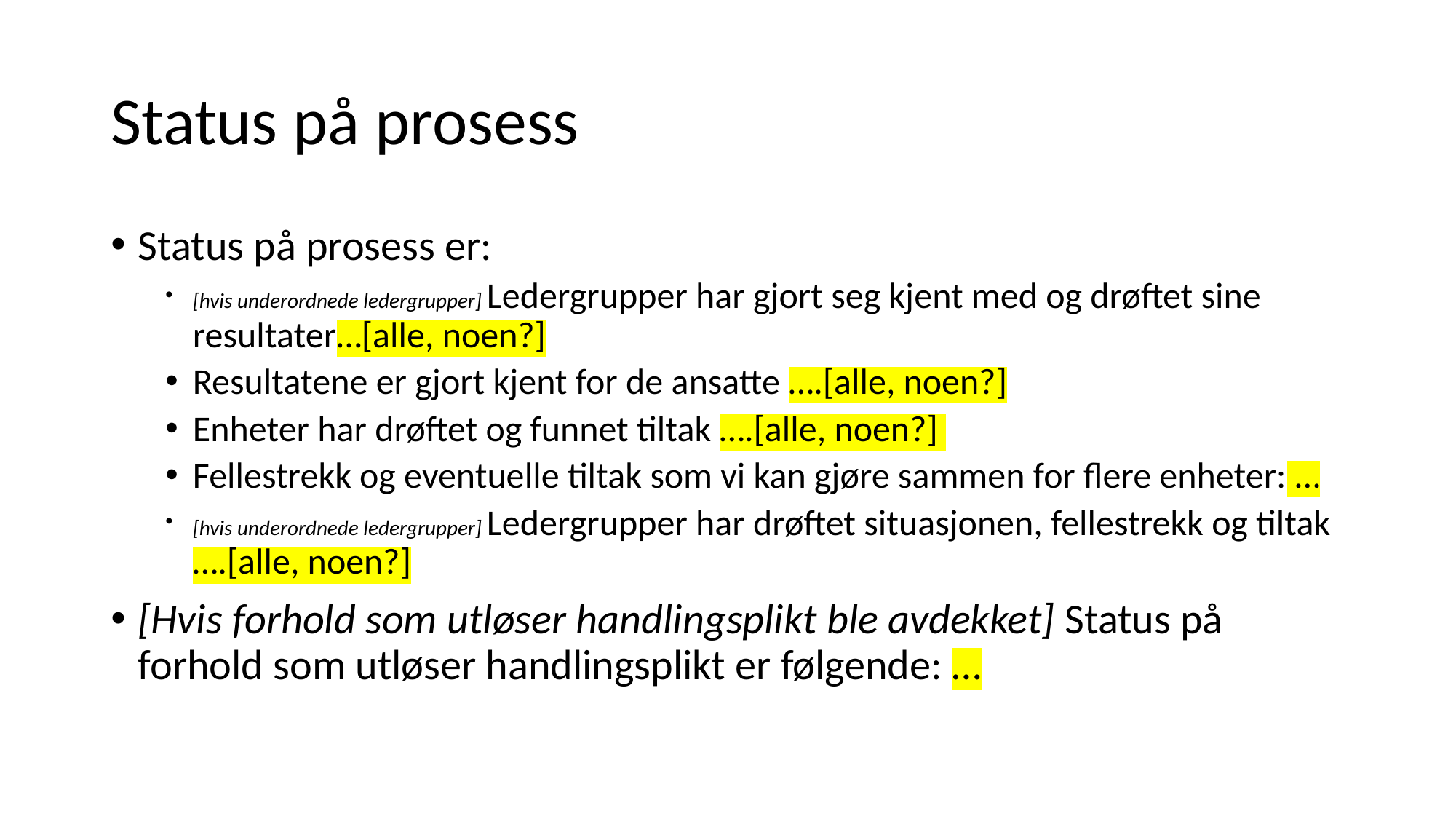

# Status på prosess
Status på prosess er:
[hvis underordnede ledergrupper] Ledergrupper har gjort seg kjent med og drøftet sine resultater…[alle, noen?]
Resultatene er gjort kjent for de ansatte ….[alle, noen?]
Enheter har drøftet og funnet tiltak ….[alle, noen?]
Fellestrekk og eventuelle tiltak som vi kan gjøre sammen for flere enheter: …
[hvis underordnede ledergrupper] Ledergrupper har drøftet situasjonen, fellestrekk og tiltak ….[alle, noen?]
[Hvis forhold som utløser handlingsplikt ble avdekket] Status på forhold som utløser handlingsplikt er følgende: …